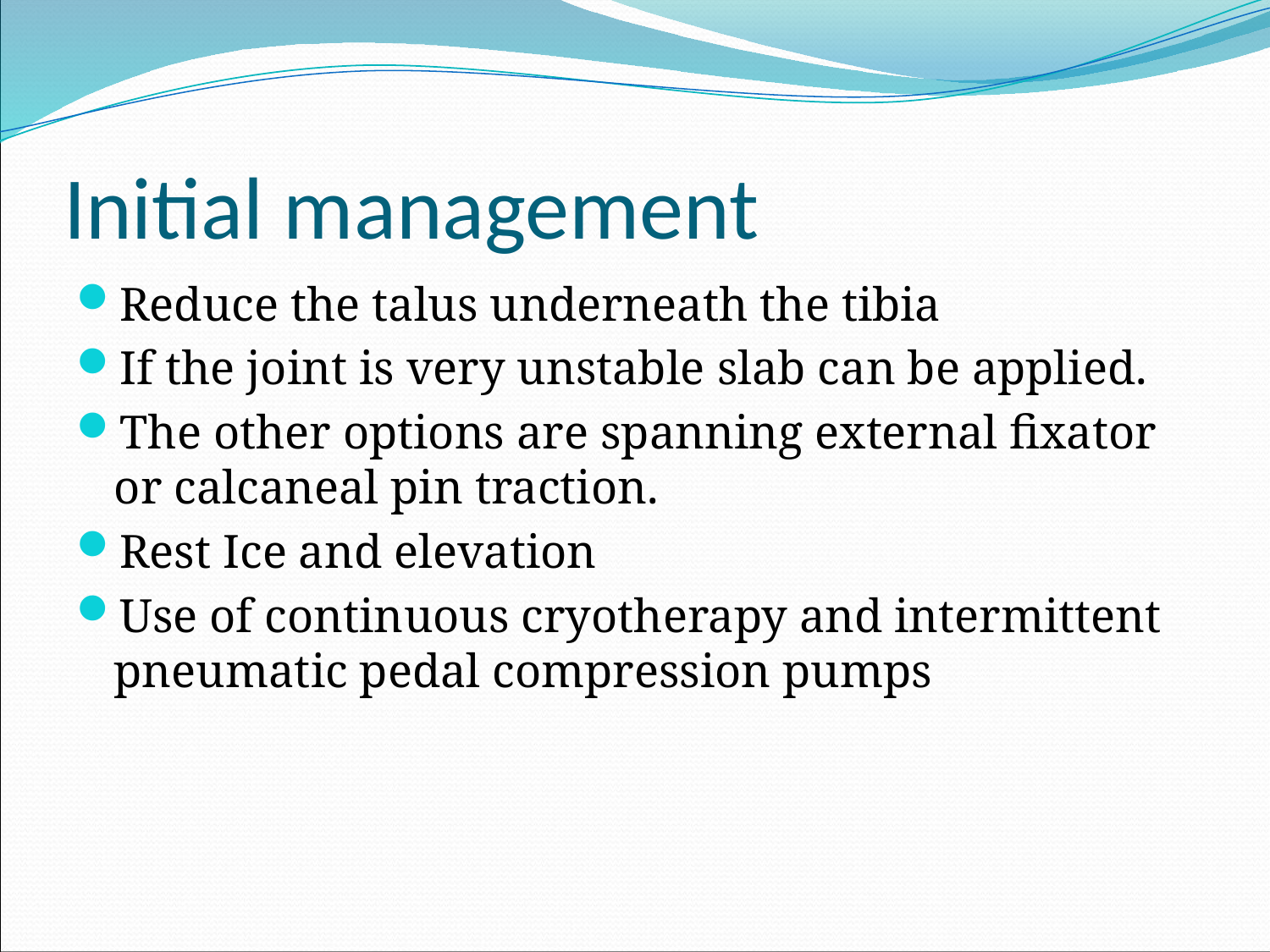

# Initial management
Reduce the talus underneath the tibia
If the joint is very unstable slab can be applied.
The other options are spanning external fixator or calcaneal pin traction.
Rest Ice and elevation
Use of continuous cryotherapy and intermittent pneumatic pedal compression pumps